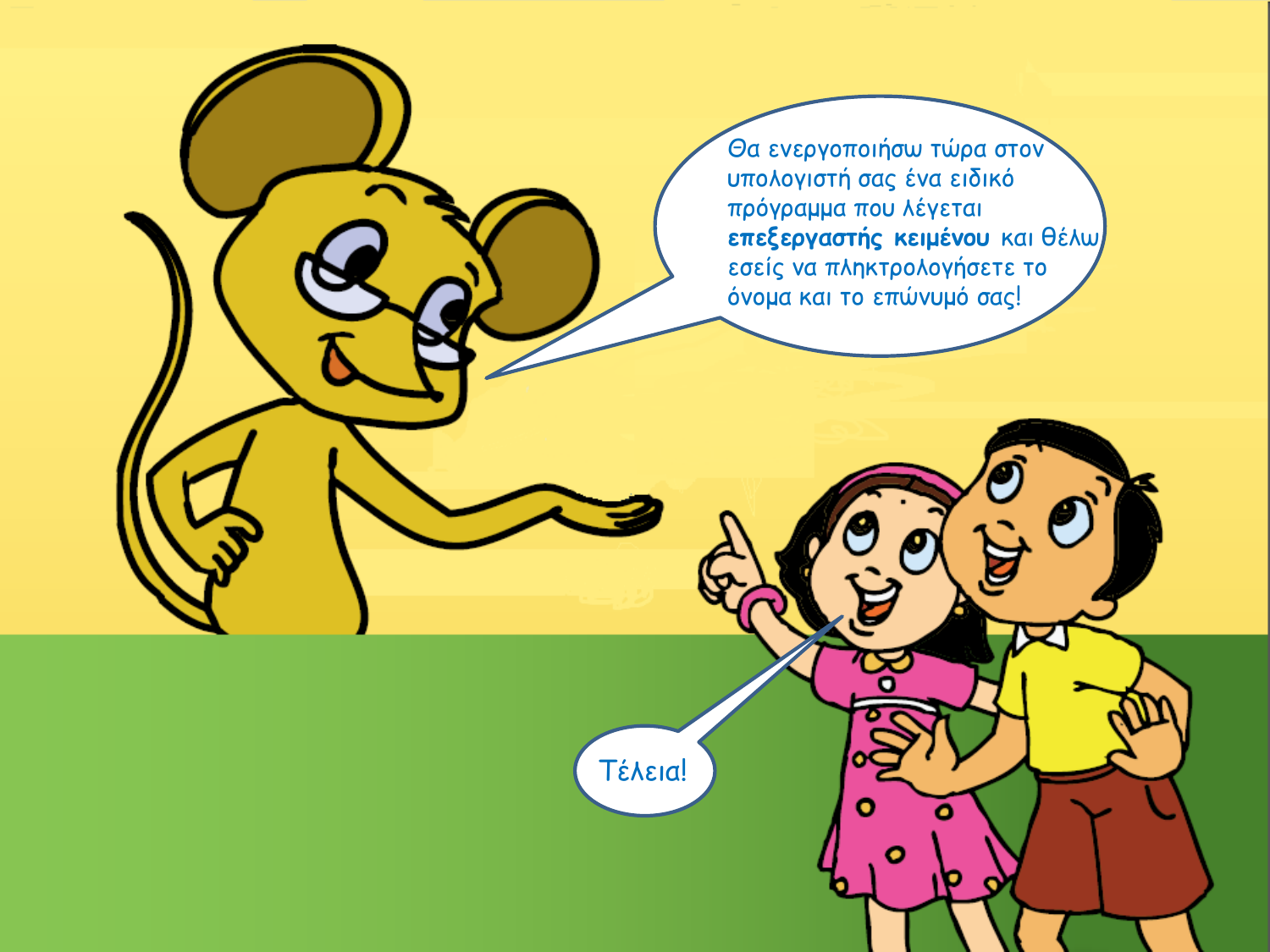

Θα ενεργοποιήσω τώρα στον υπολογιστή σας ένα ειδικό πρόγραμμα που λέγεται επεξεργαστής κειμένου και θέλω εσείς να πληκτρολογήσετε το όνομα και το επώνυμό σας!

Τέλεια!